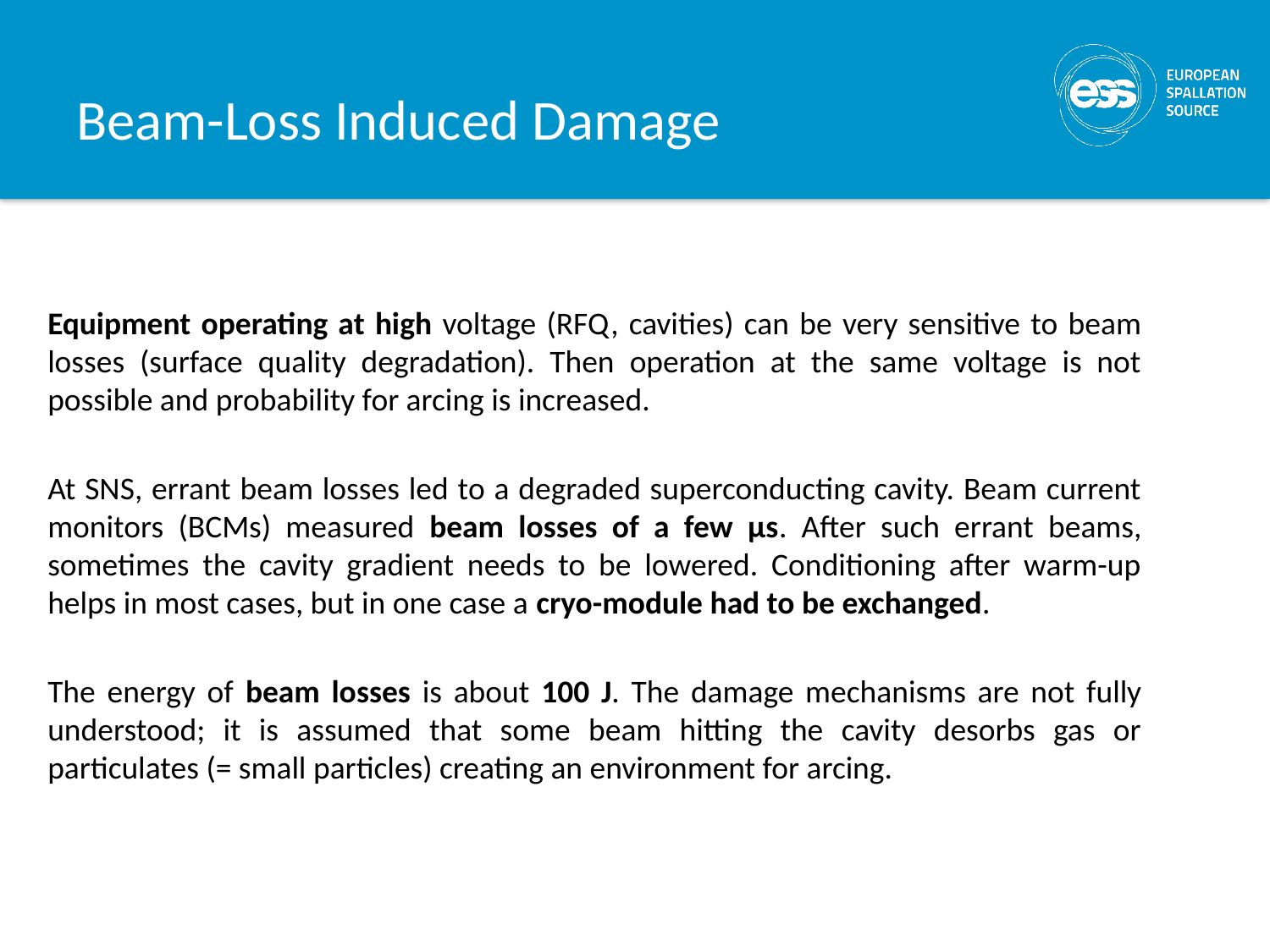

# Beam-Loss Induced Damage
Equipment operating at high voltage (RFQ, cavities) can be very sensitive to beam losses (surface quality degradation). Then operation at the same voltage is not possible and probability for arcing is increased.

At SNS, errant beam losses led to a degraded superconducting cavity. Beam current monitors (BCMs) measured beam losses of a few μs. After such errant beams, sometimes the cavity gradient needs to be lowered. Conditioning after warm-up helps in most cases, but in one case a cryo-module had to be exchanged.

The energy of beam losses is about 100 J. The damage mechanisms are not fully understood; it is assumed that some beam hitting the cavity desorbs gas or particulates (= small particles) creating an environment for arcing.